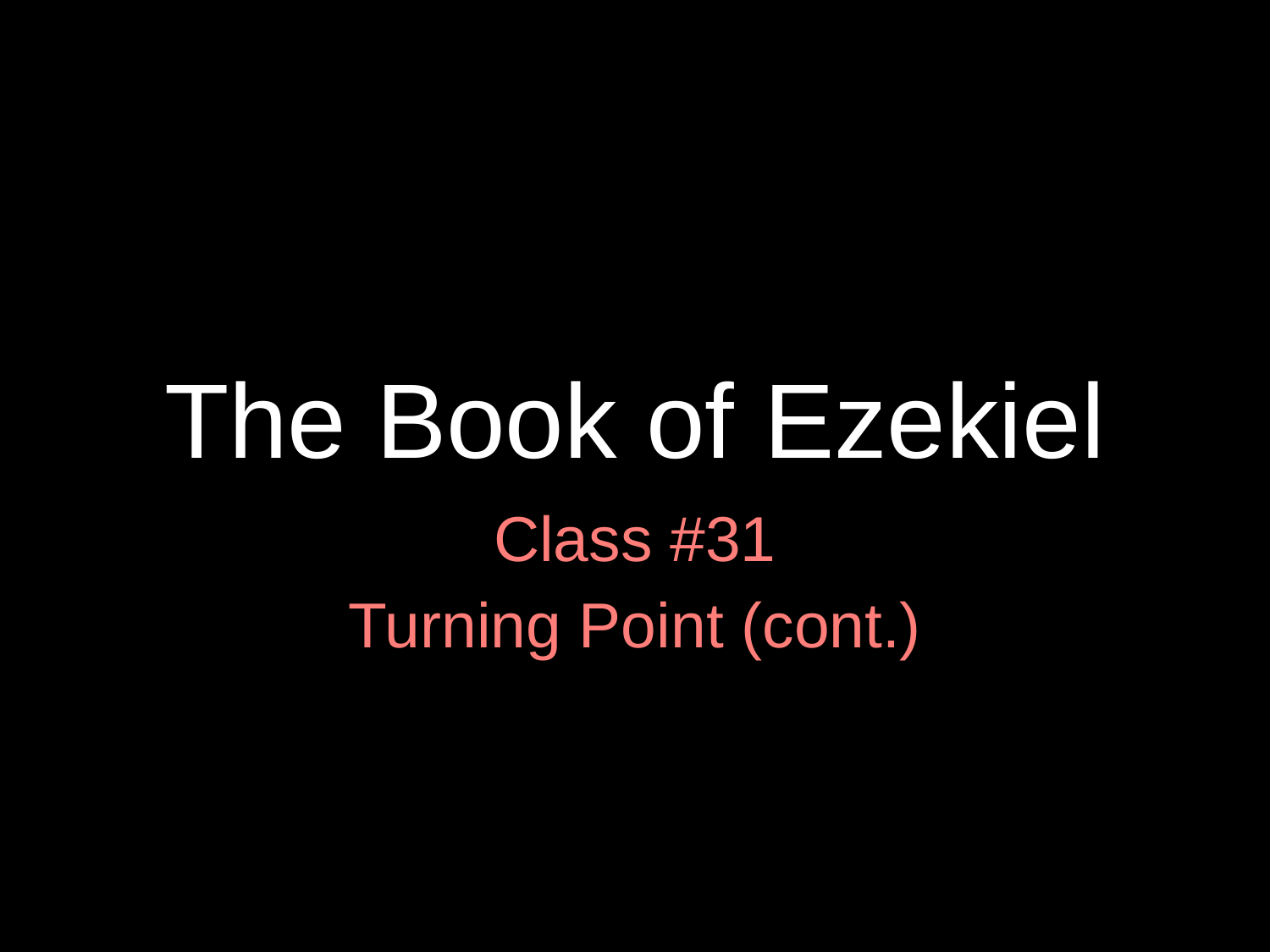

# The Book of Ezekiel
Class #31
Turning Point (cont.)